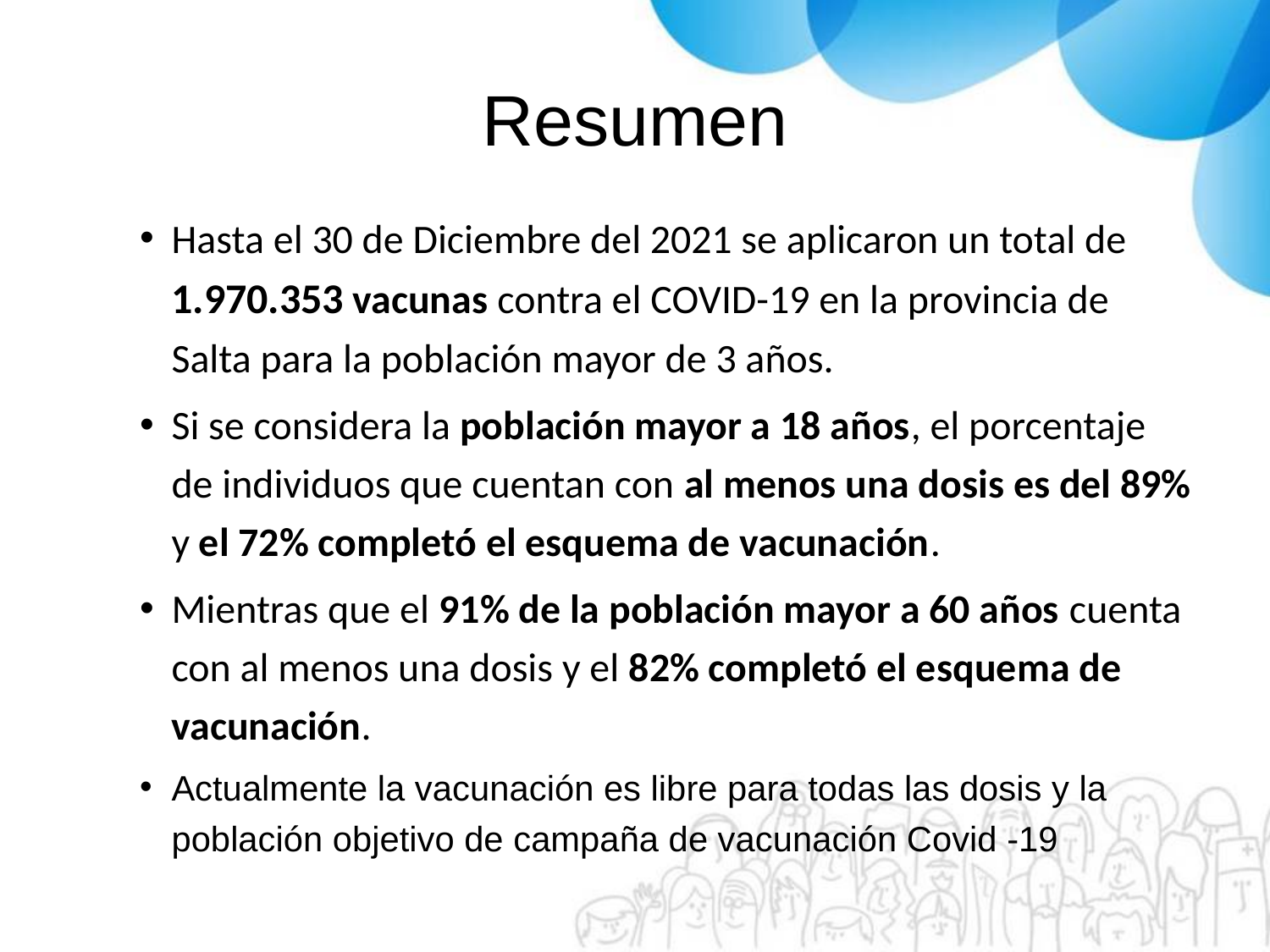

# Resumen
Hasta el 30 de Diciembre del 2021 se aplicaron un total de 1.970.353 vacunas contra el COVID-19 en la provincia de Salta para la población mayor de 3 años.
Si se considera la población mayor a 18 años, el porcentaje de individuos que cuentan con al menos una dosis es del 89% y el 72% completó el esquema de vacunación.
Mientras que el 91% de la población mayor a 60 años cuenta con al menos una dosis y el 82% completó el esquema de vacunación.
Actualmente la vacunación es libre para todas las dosis y la población objetivo de campaña de vacunación Covid -19